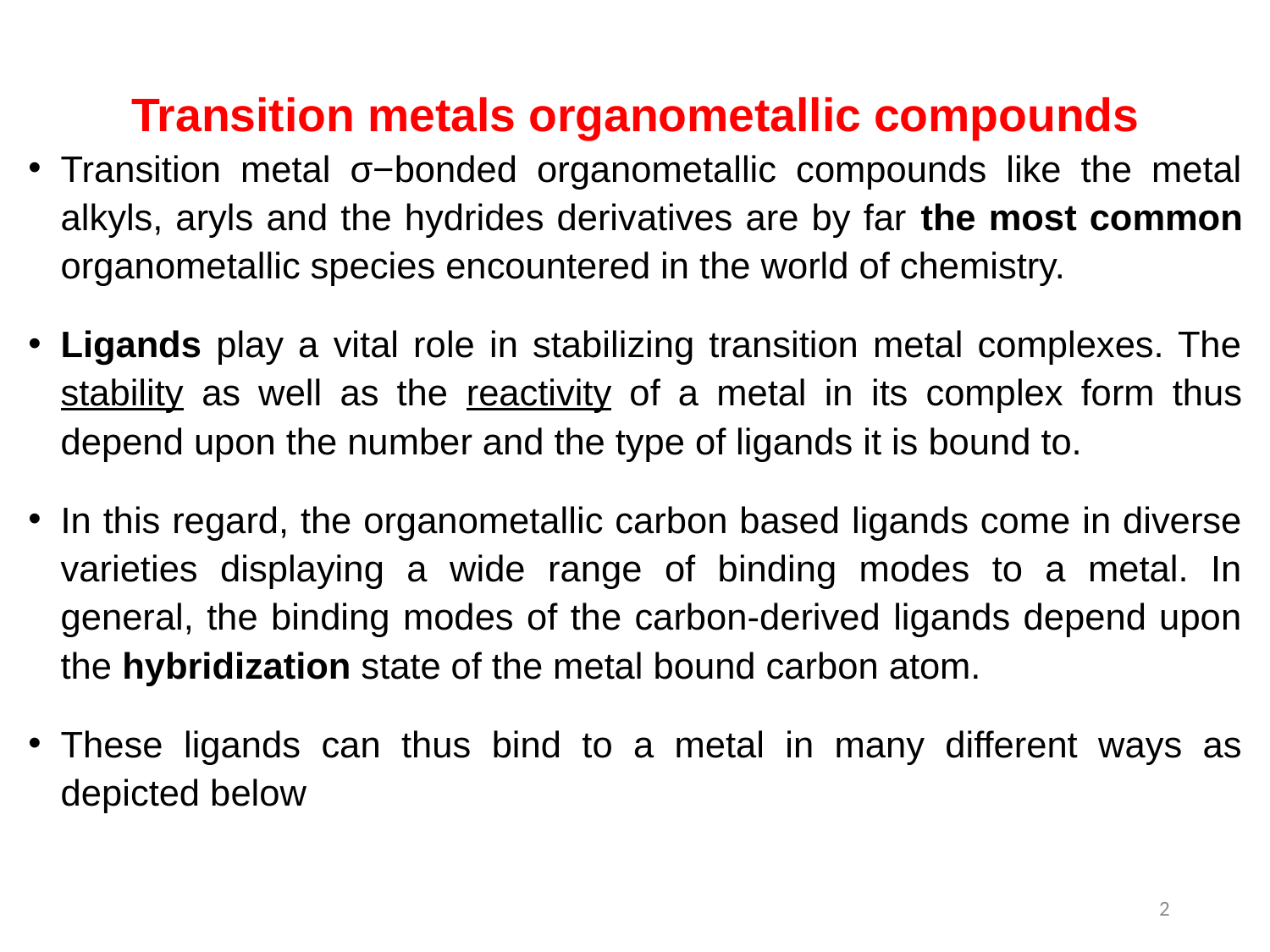

Transition metals organometallic compounds
Transition metal σ−bonded organometallic compounds like the metal alkyls, aryls and the hydrides derivatives are by far the most common organometallic species encountered in the world of chemistry.
Ligands play a vital role in stabilizing transition metal complexes. The stability as well as the reactivity of a metal in its complex form thus depend upon the number and the type of ligands it is bound to.
In this regard, the organometallic carbon based ligands come in diverse varieties displaying a wide range of binding modes to a metal. In general, the binding modes of the carbon-derived ligands depend upon the hybridization state of the metal bound carbon atom.
These ligands can thus bind to a metal in many different ways as depicted below
2